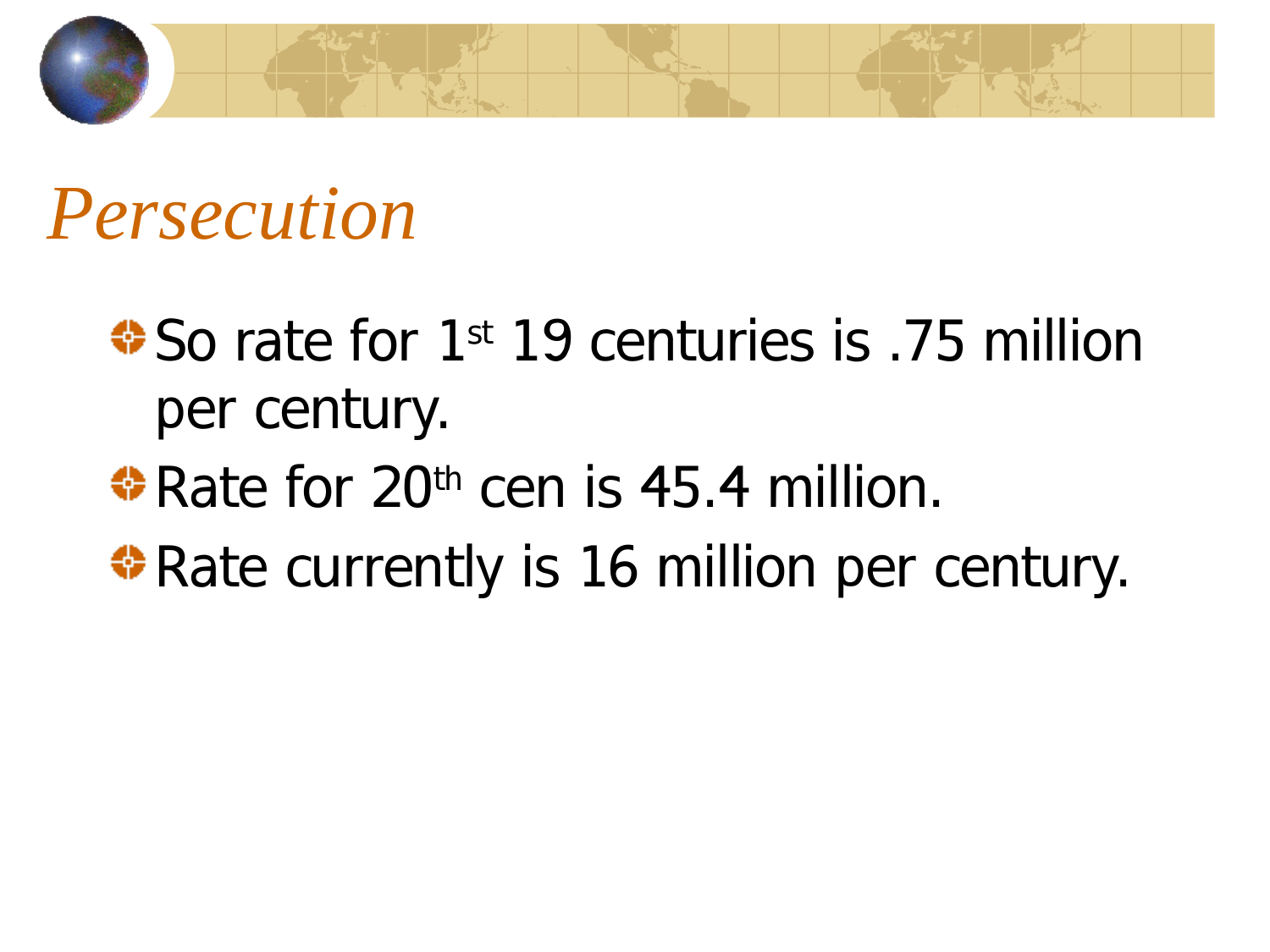

# Persecution
So rate for 1st 19 centuries is .75 million per century.
Rate for 20th cen is 45.4 million.
Rate currently is 16 million per century.